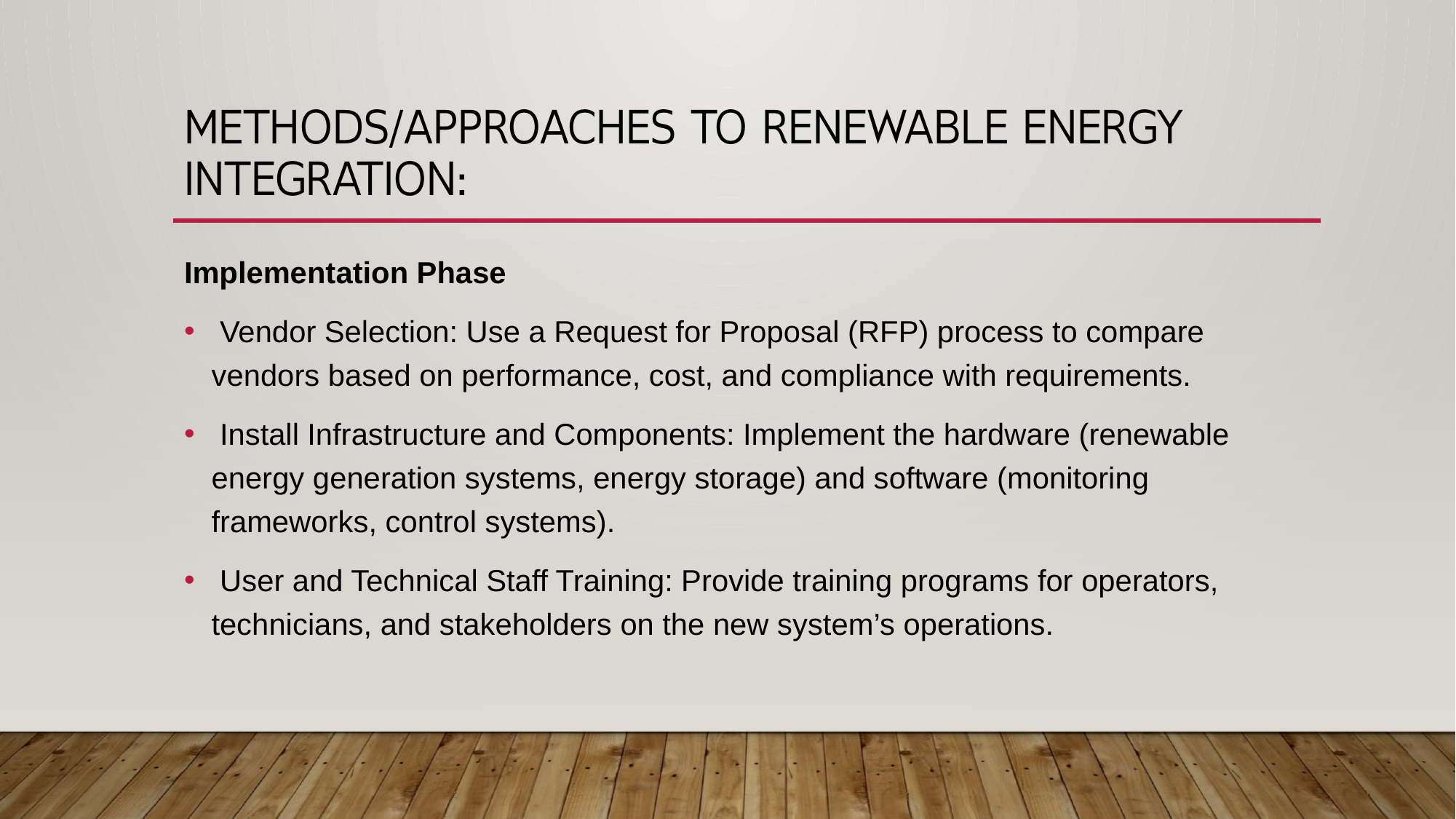

# Methods/Approaches to Renewable Energy IntegratioN:
Implementation Phase
 Vendor Selection: Use a Request for Proposal (RFP) process to compare vendors based on performance, cost, and compliance with requirements.
 Install Infrastructure and Components: Implement the hardware (renewable energy generation systems, energy storage) and software (monitoring frameworks, control systems).
 User and Technical Staff Training: Provide training programs for operators, technicians, and stakeholders on the new system’s operations.